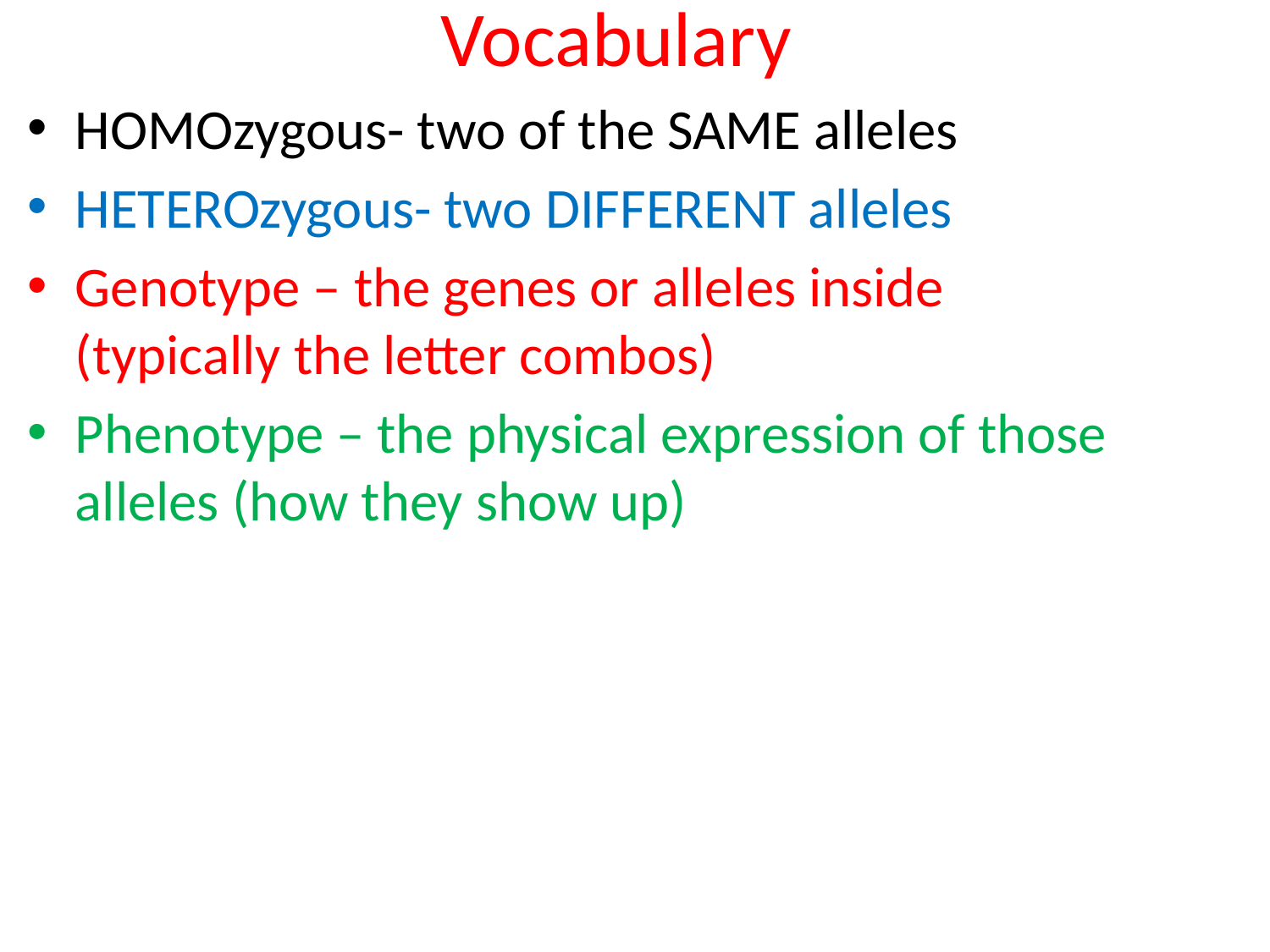

# Vocabulary
HOMOzygous- two of the SAME alleles
HETEROzygous- two DIFFERENT alleles
Genotype – the genes or alleles inside (typically the letter combos)
Phenotype – the physical expression of those alleles (how they show up)